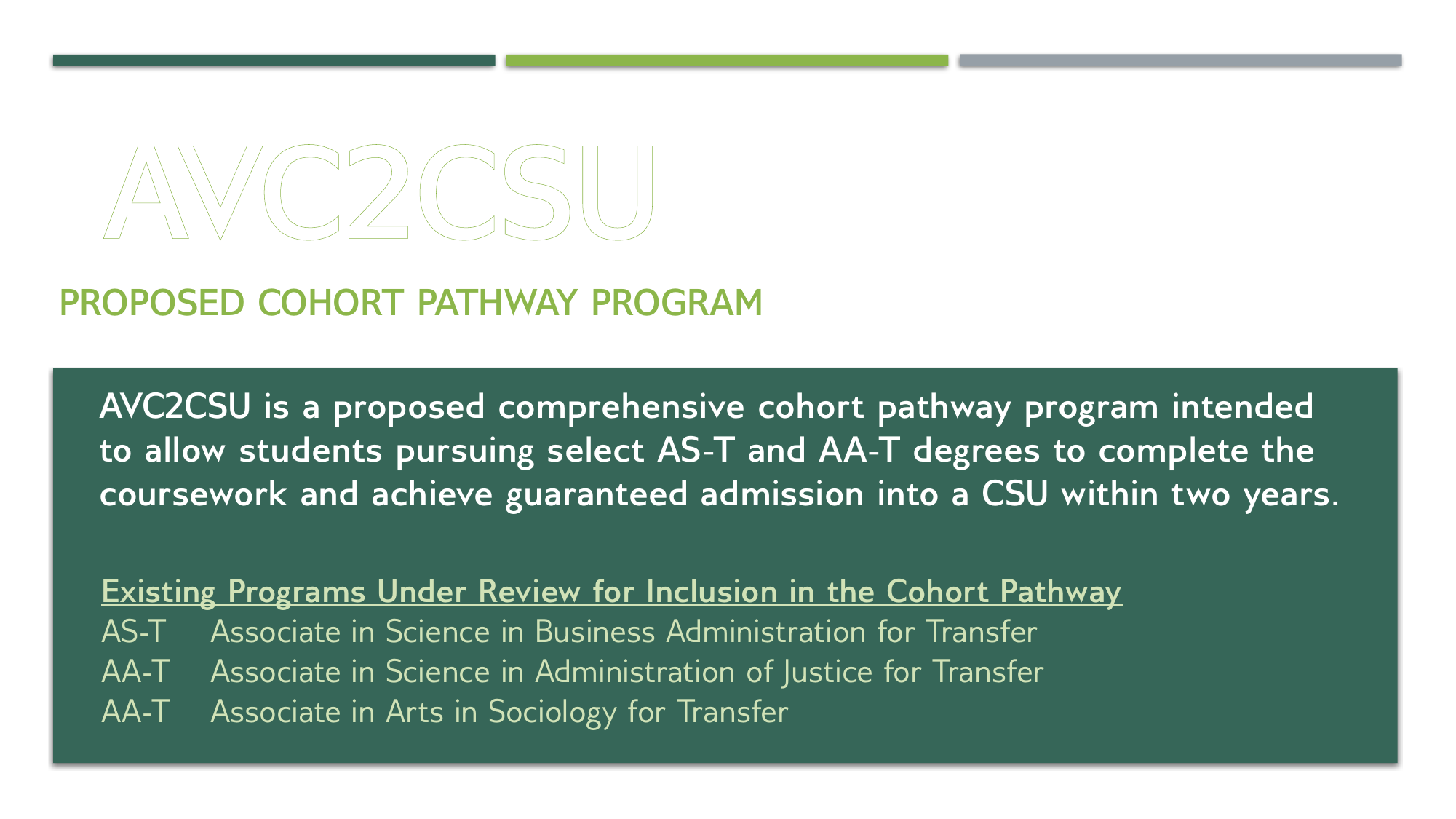

AVC2CSU
PROPOSED COHORT PATHWAY PROGRAM
AVC2CSU is a proposed comprehensive cohort pathway program intended to allow students pursuing select AS-T and AA-T degrees to complete the coursework and achieve guaranteed admission into a CSU within two years.
Existing Programs Under Review for Inclusion in the Cohort Pathway
AS-T	Associate in Science in Business Administration for Transfer
AA-T	Associate in Science in Administration of Justice for Transfer
AA-T	Associate in Arts in Sociology for Transfer